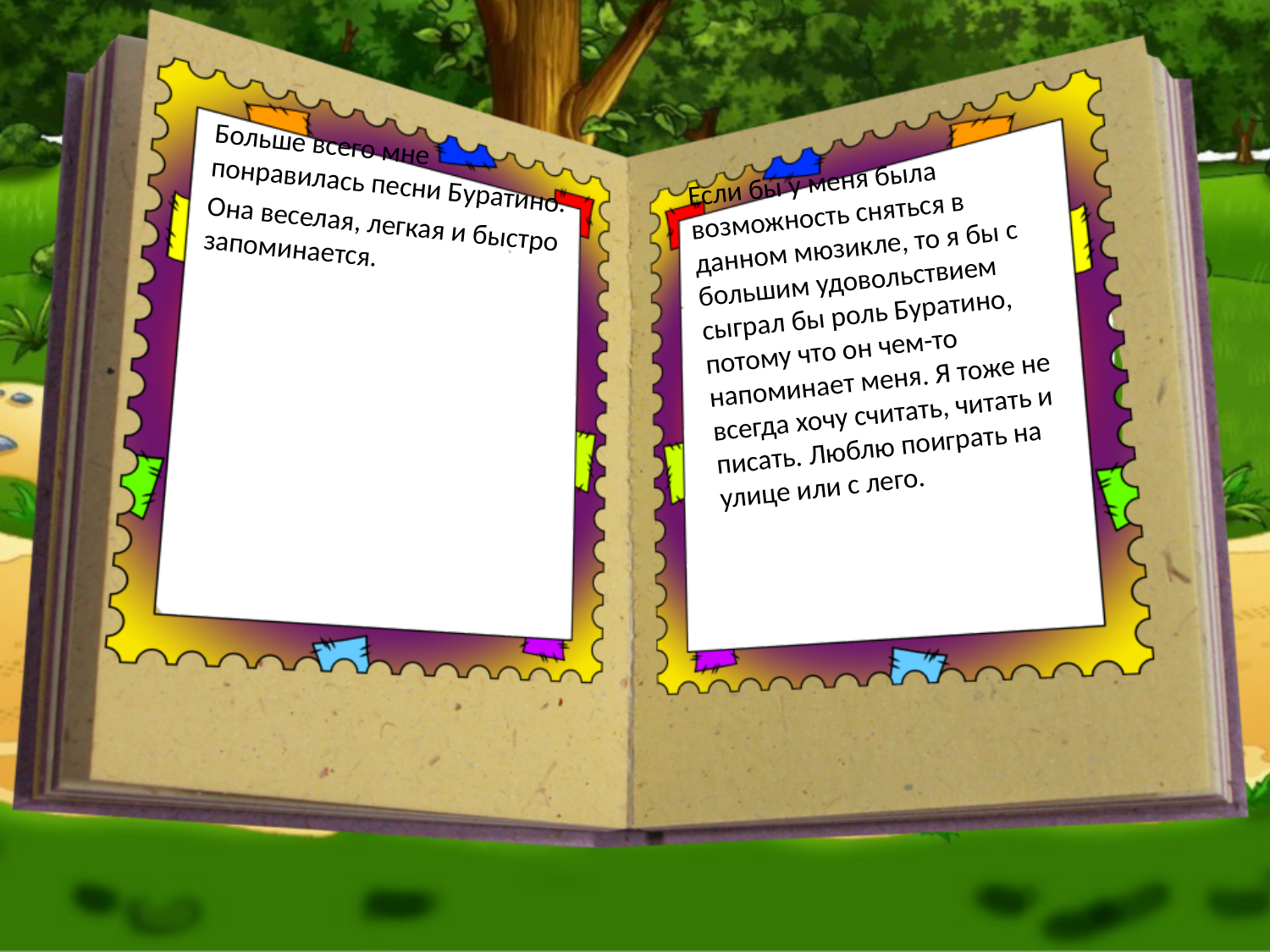

Больше всего мне понравилась песни Буратино.
Она веселая, легкая и быстро запоминается.
Если бы у меня была возможность сняться в данном мюзикле, то я бы с большим удовольствием сыграл бы роль Буратино, потому что он чем-то напоминает меня. Я тоже не всегда хочу считать, читать и писать. Люблю поиграть на улице или с лего.